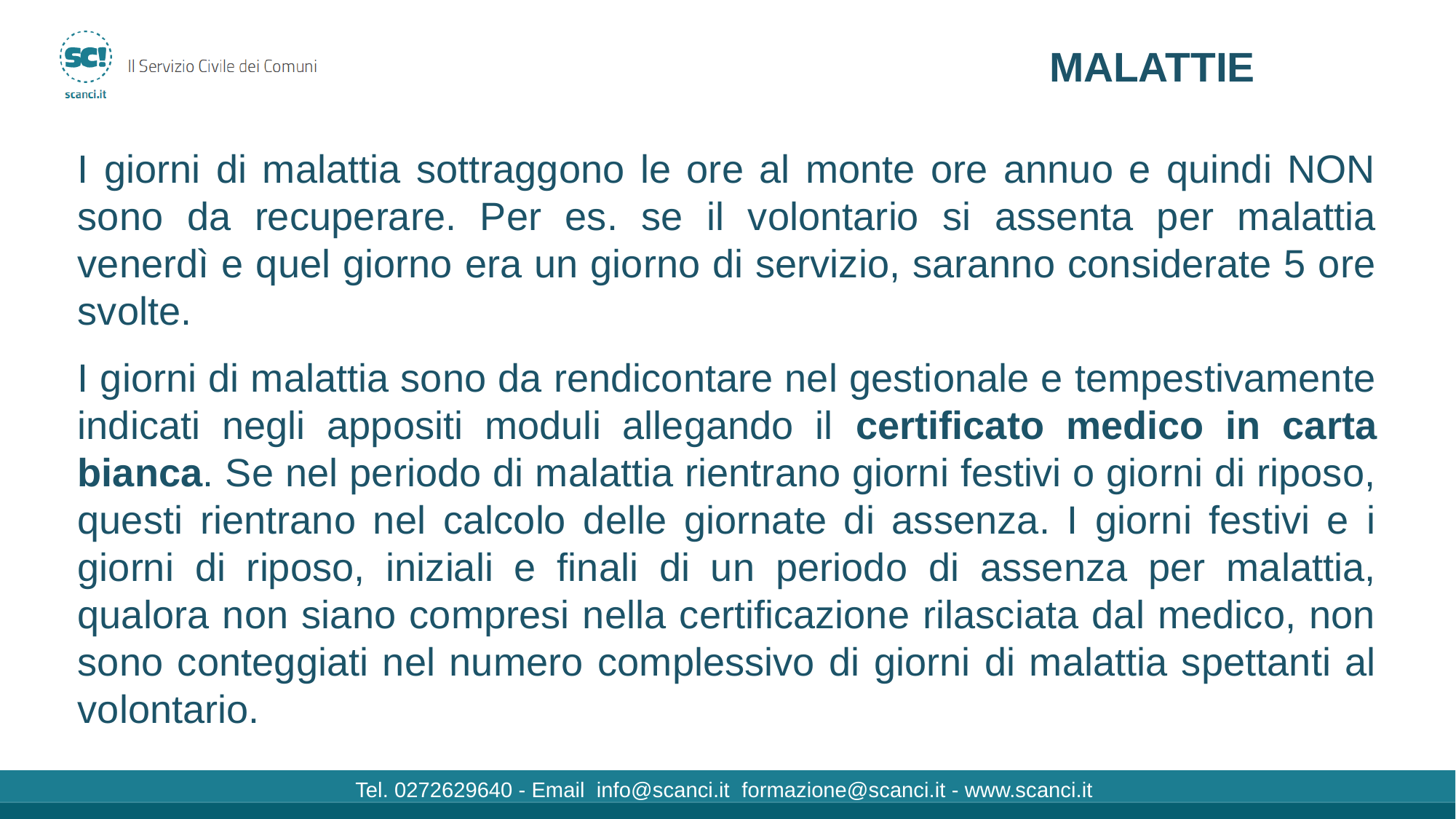

# MALATTIE
I giorni di malattia sottraggono le ore al monte ore annuo e quindi NON sono da recuperare. Per es. se il volontario si assenta per malattia venerdì e quel giorno era un giorno di servizio, saranno considerate 5 ore svolte.
I giorni di malattia sono da rendicontare nel gestionale e tempestivamente indicati negli appositi moduli allegando il certificato medico in carta bianca. Se nel periodo di malattia rientrano giorni festivi o giorni di riposo, questi rientrano nel calcolo delle giornate di assenza. I giorni festivi e i giorni di riposo, iniziali e finali di un periodo di assenza per malattia, qualora non siano compresi nella certificazione rilasciata dal medico, non sono conteggiati nel numero complessivo di giorni di malattia spettanti al volontario.